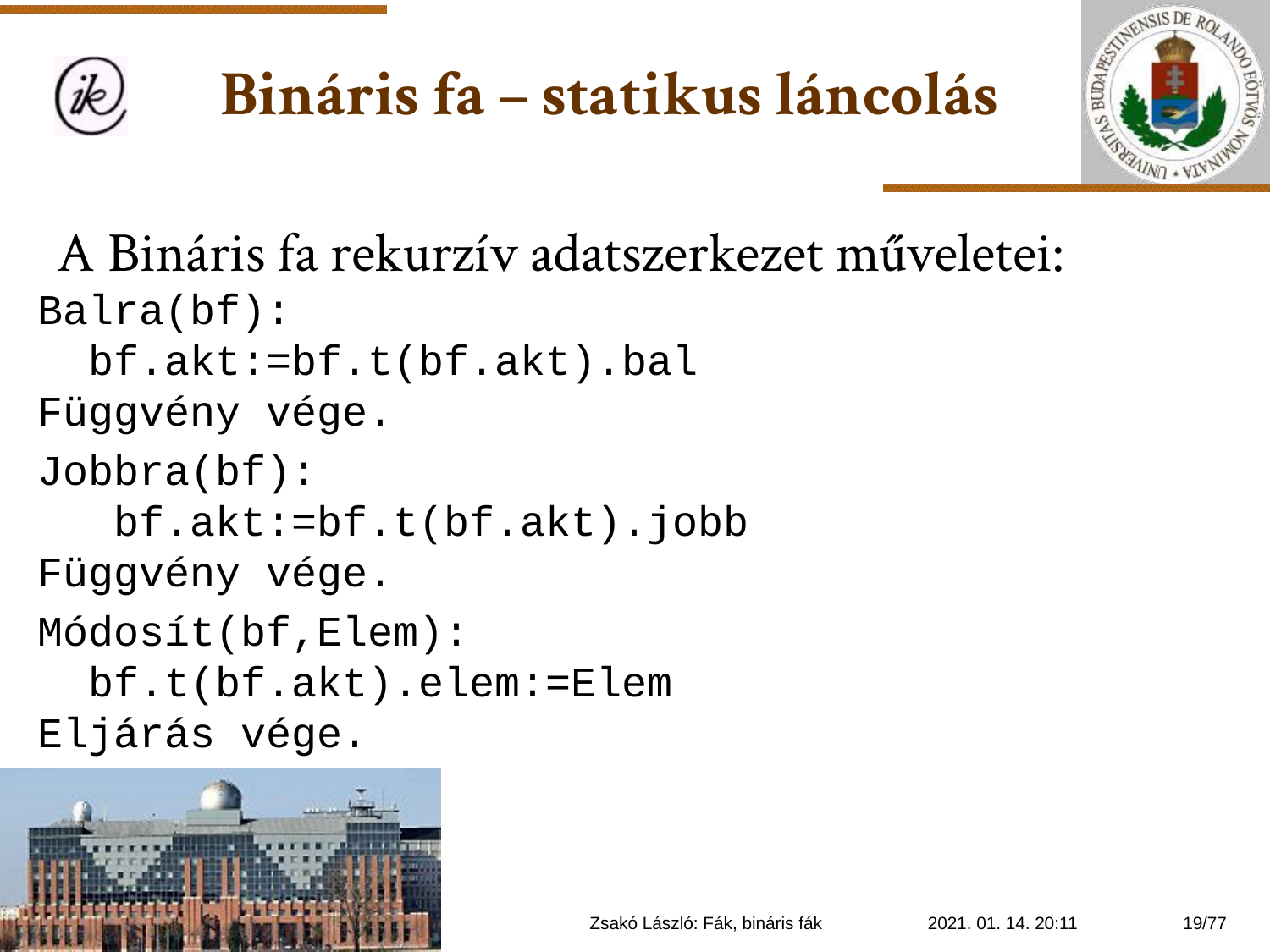

Bináris fa – statikus láncolás

A Bináris fa rekurzív adatszerkezet műveletei:
Balra(bf):
  bf.akt:=bf.t(bf.akt).bal
Függvény vége.
Jobbra(bf):
   bf.akt:=bf.t(bf.akt).jobb
Függvény vége.
Módosít(bf,Elem):
  bf.t(bf.akt).elem:=Elem
Eljárás vége.
Zsakó László: Fák, bináris fák
2021. 01. 14. 20:11
19/77